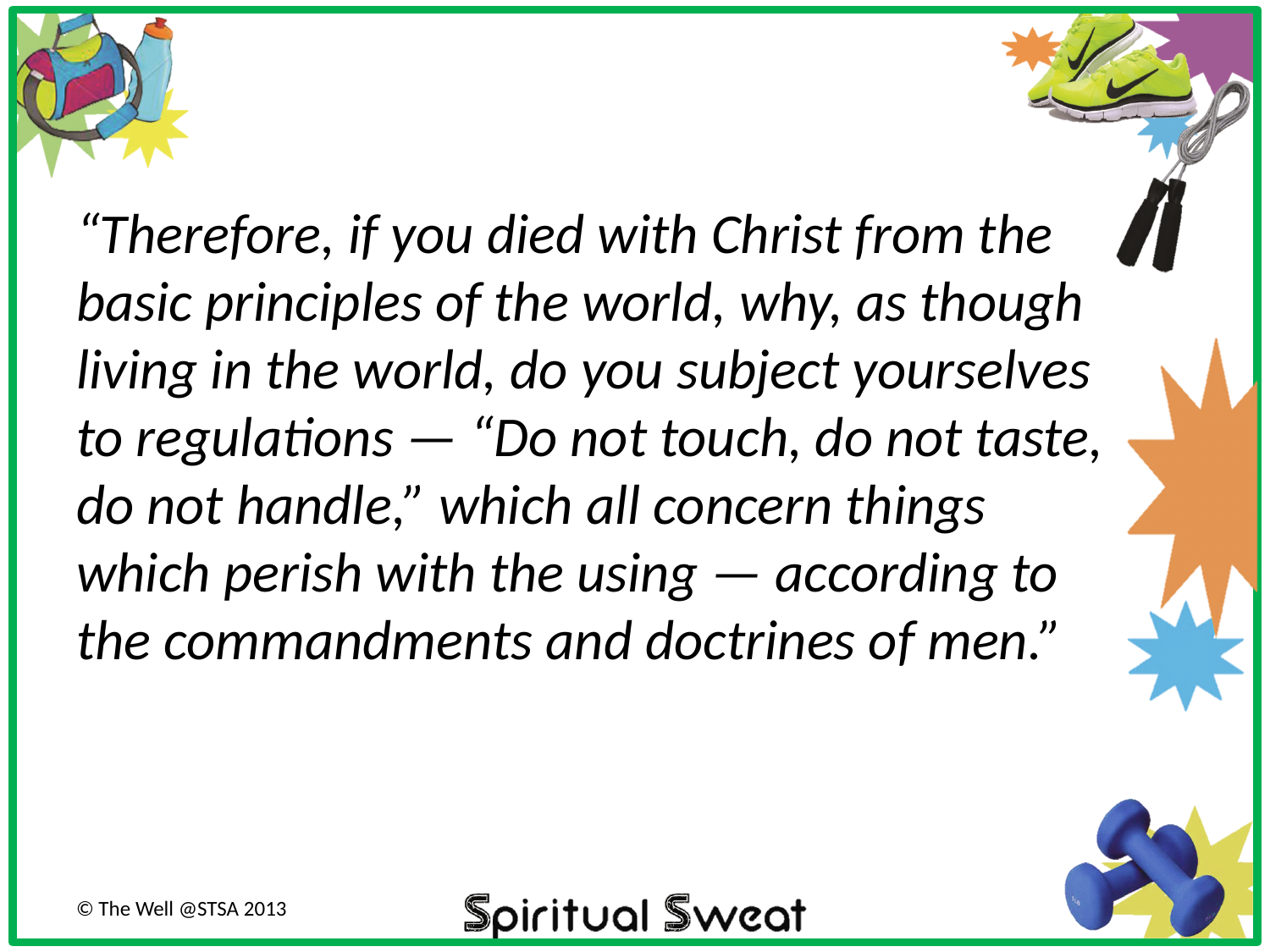

“Therefore, if you died with Christ from the basic principles of the world, why, as though living in the world, do you subject yourselves to regulations — “Do not touch, do not taste, do not handle,” which all concern things which perish with the using — according to the commandments and doctrines of men.”
© The Well @STSA 2013